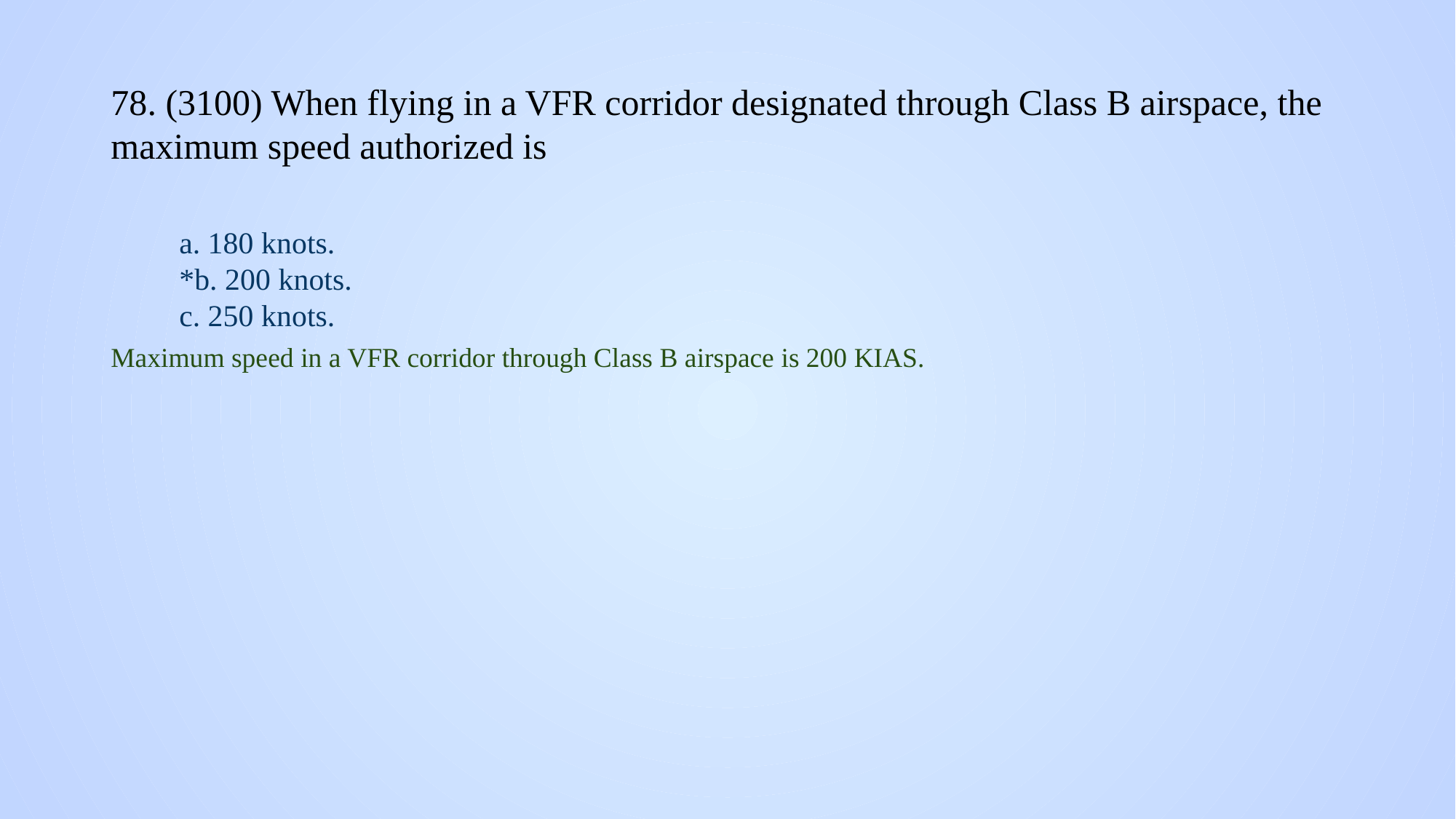

# 78. (3100) When flying in a VFR corridor designated through Class B airspace, the maximum speed authorized is
a. 180 knots.
*b. 200 knots.
c. 250 knots.
Maximum speed in a VFR corridor through Class B airspace is 200 KIAS.